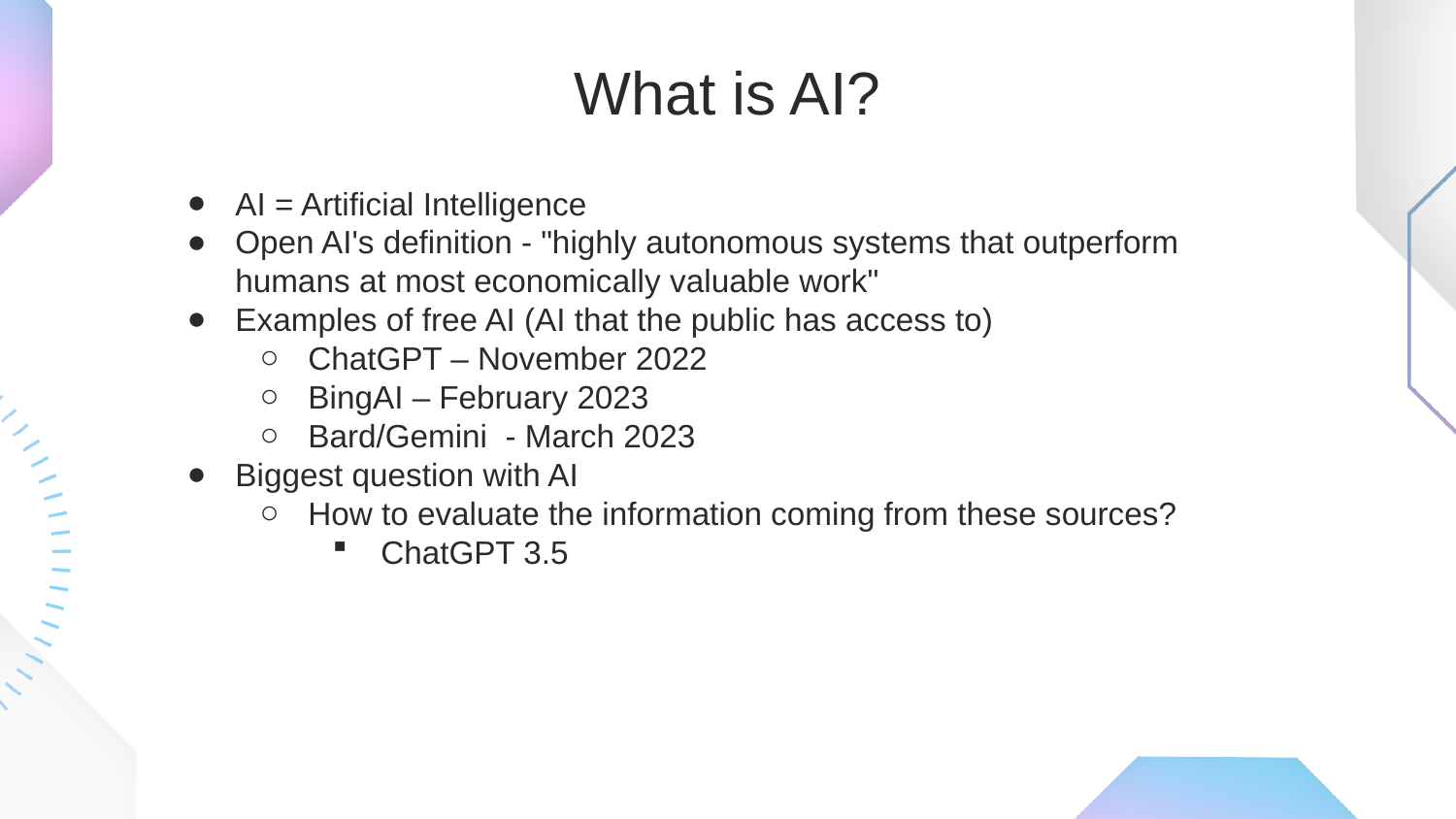

# What is AI?
AI = Artificial Intelligence
Open AI's definition - "highly autonomous systems that outperform humans at most economically valuable work"
Examples of free AI (AI that the public has access to)
ChatGPT – November 2022
BingAI – February 2023
Bard/Gemini  - March 2023
Biggest question with AI
How to evaluate the information coming from these sources?
ChatGPT 3.5